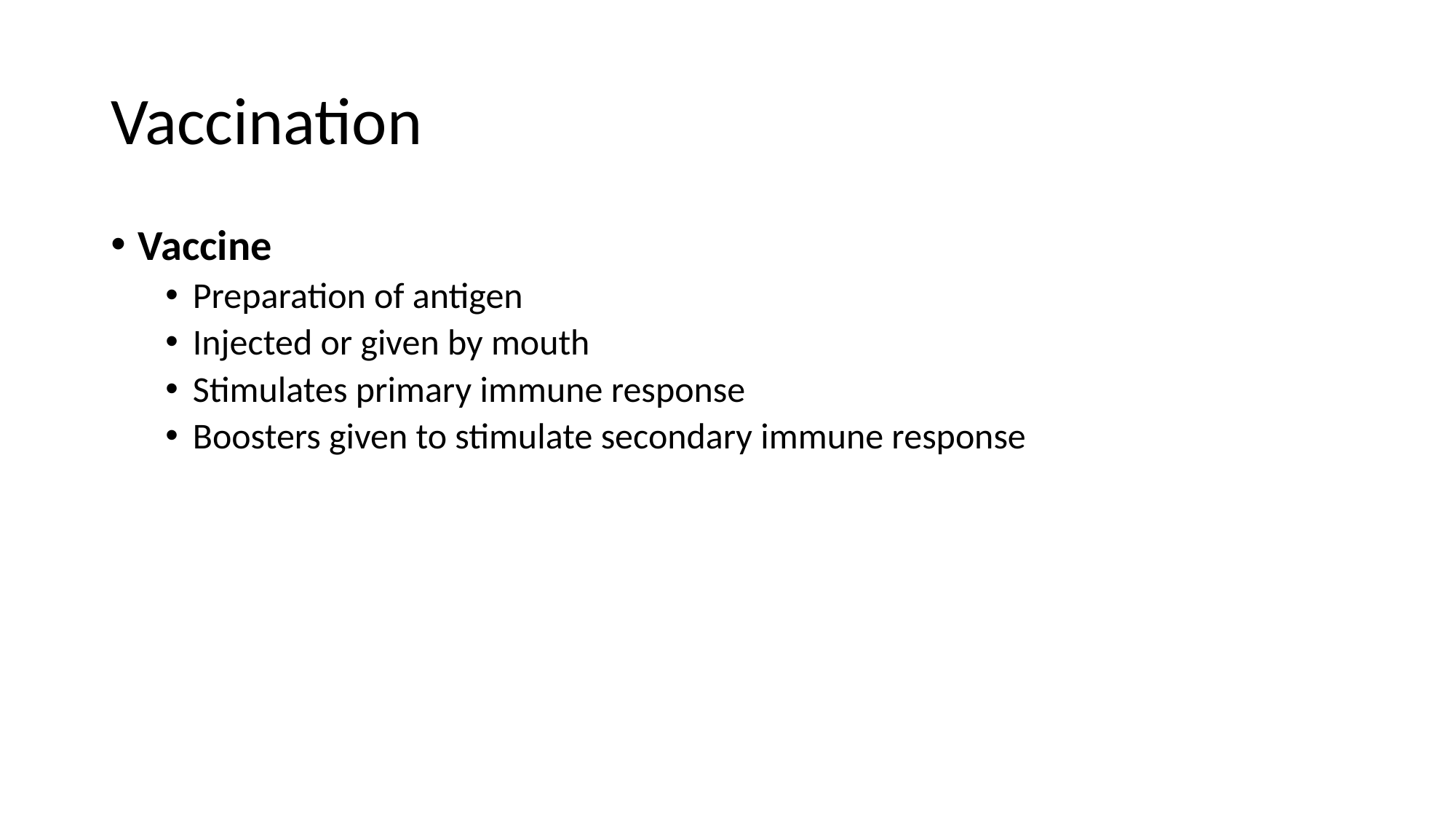

# Vaccination
Vaccine
Preparation of antigen
Injected or given by mouth
Stimulates primary immune response
Boosters given to stimulate secondary immune response